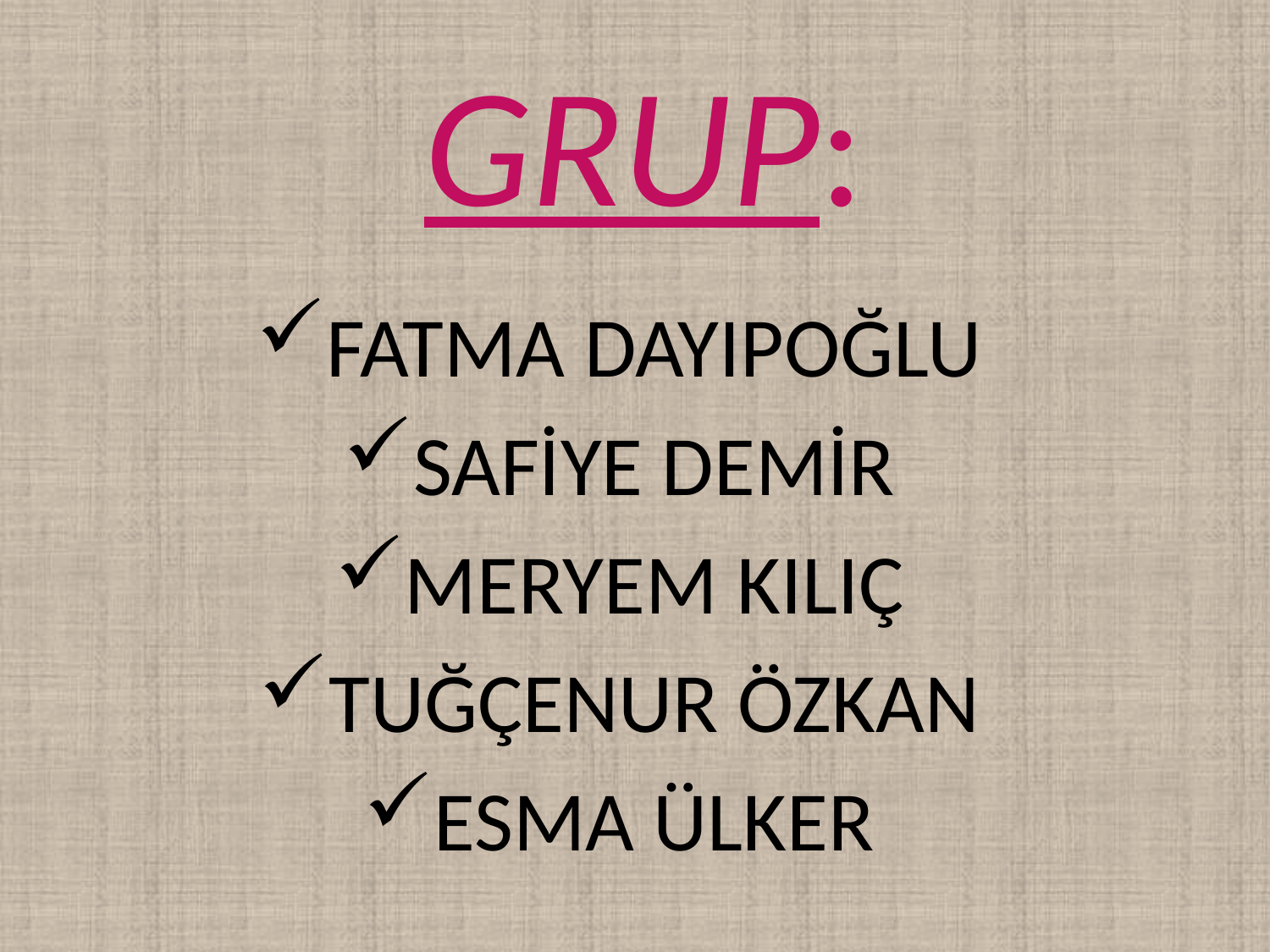

# GRUP:
FATMA DAYIPOĞLU
SAFİYE DEMİR
MERYEM KILIÇ
TUĞÇENUR ÖZKAN
ESMA ÜLKER